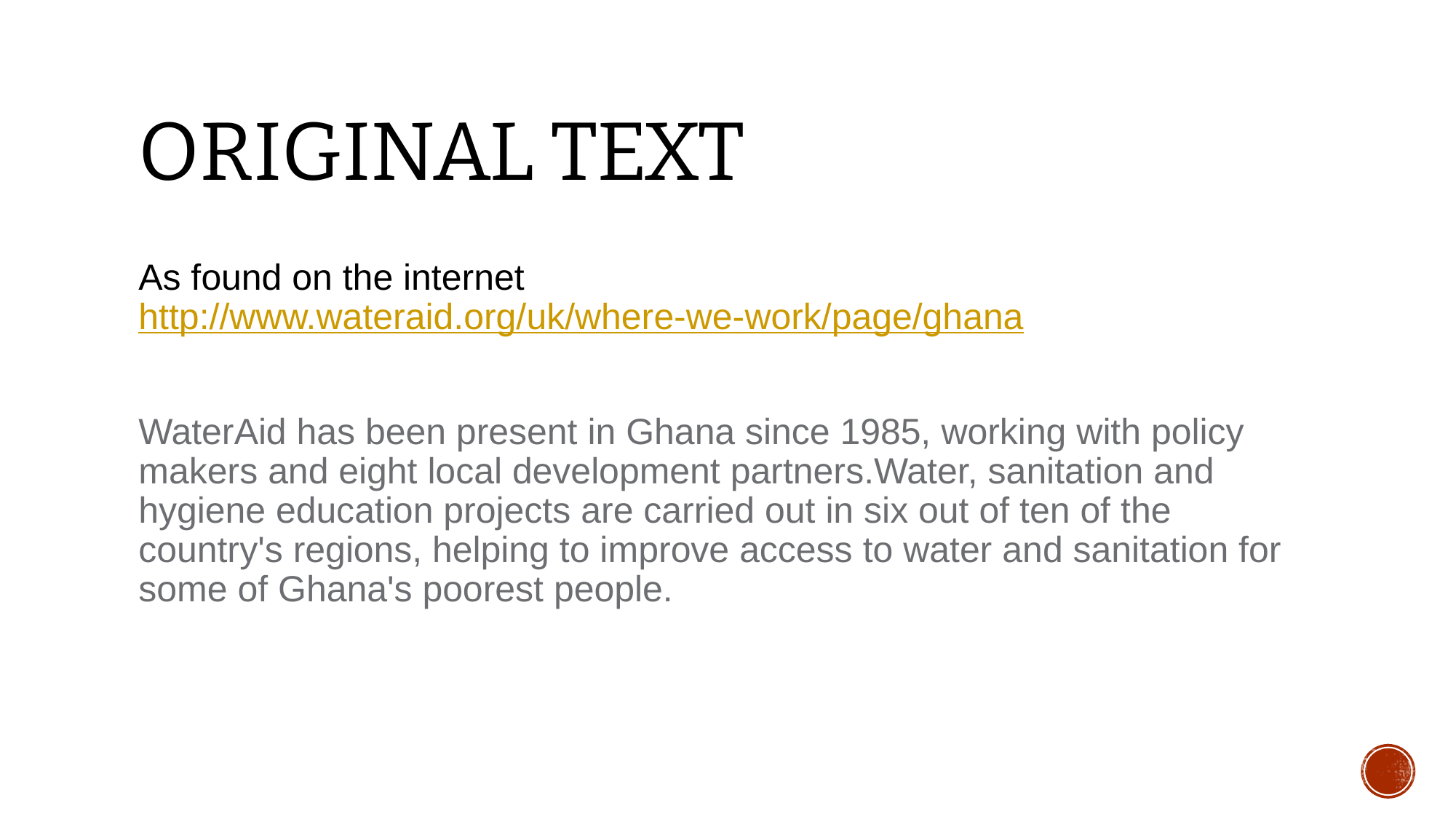

# Original Text
As found on the internet http://www.wateraid.org/uk/where-we-work/page/ghana

WaterAid has been present in Ghana since 1985, working with policy makers and eight local development partners.Water, sanitation and hygiene education projects are carried out in six out of ten of the country's regions, helping to improve access to water and sanitation for some of Ghana's poorest people.